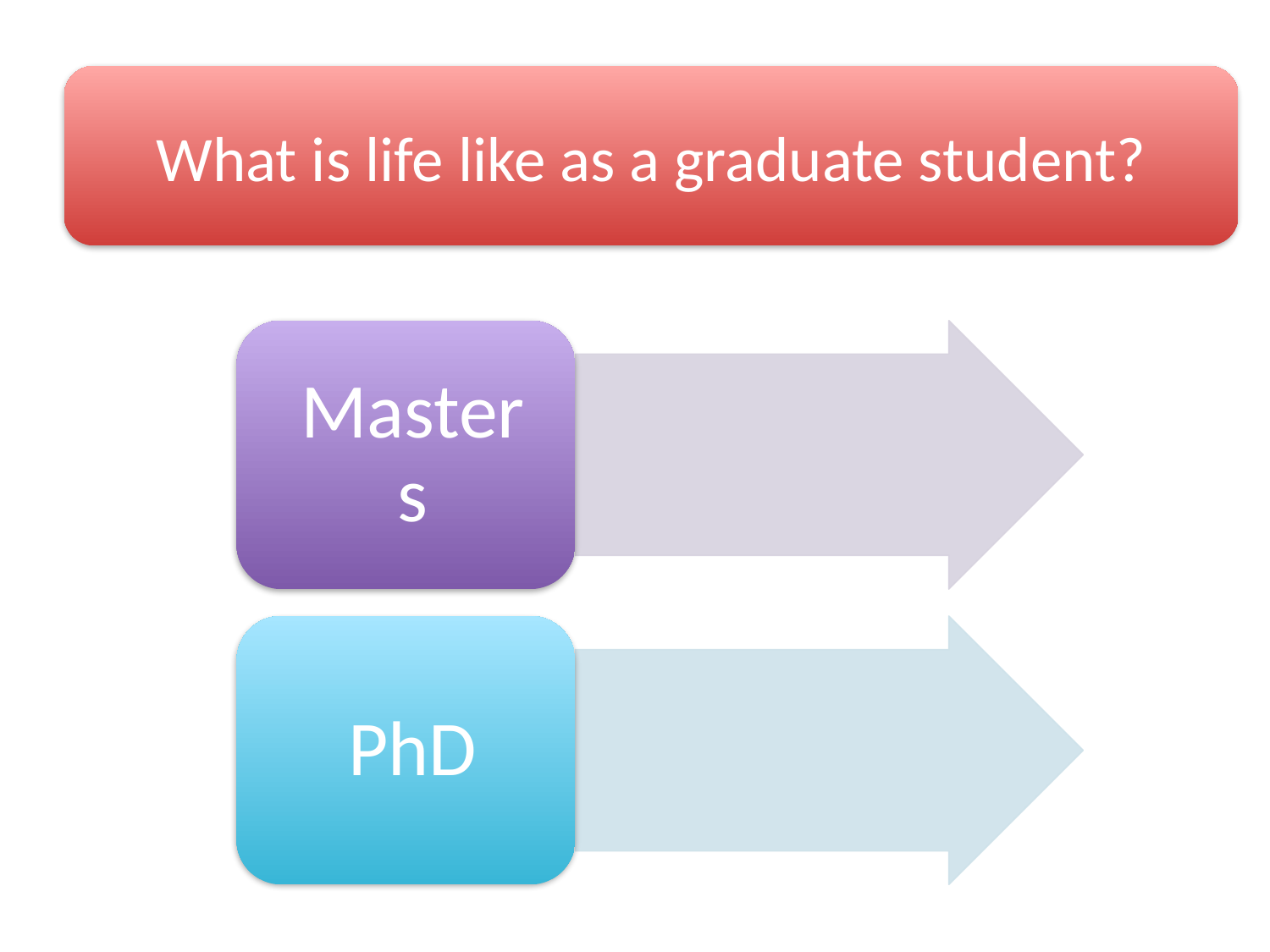

What is life like as a graduate student?

Masters

PhD